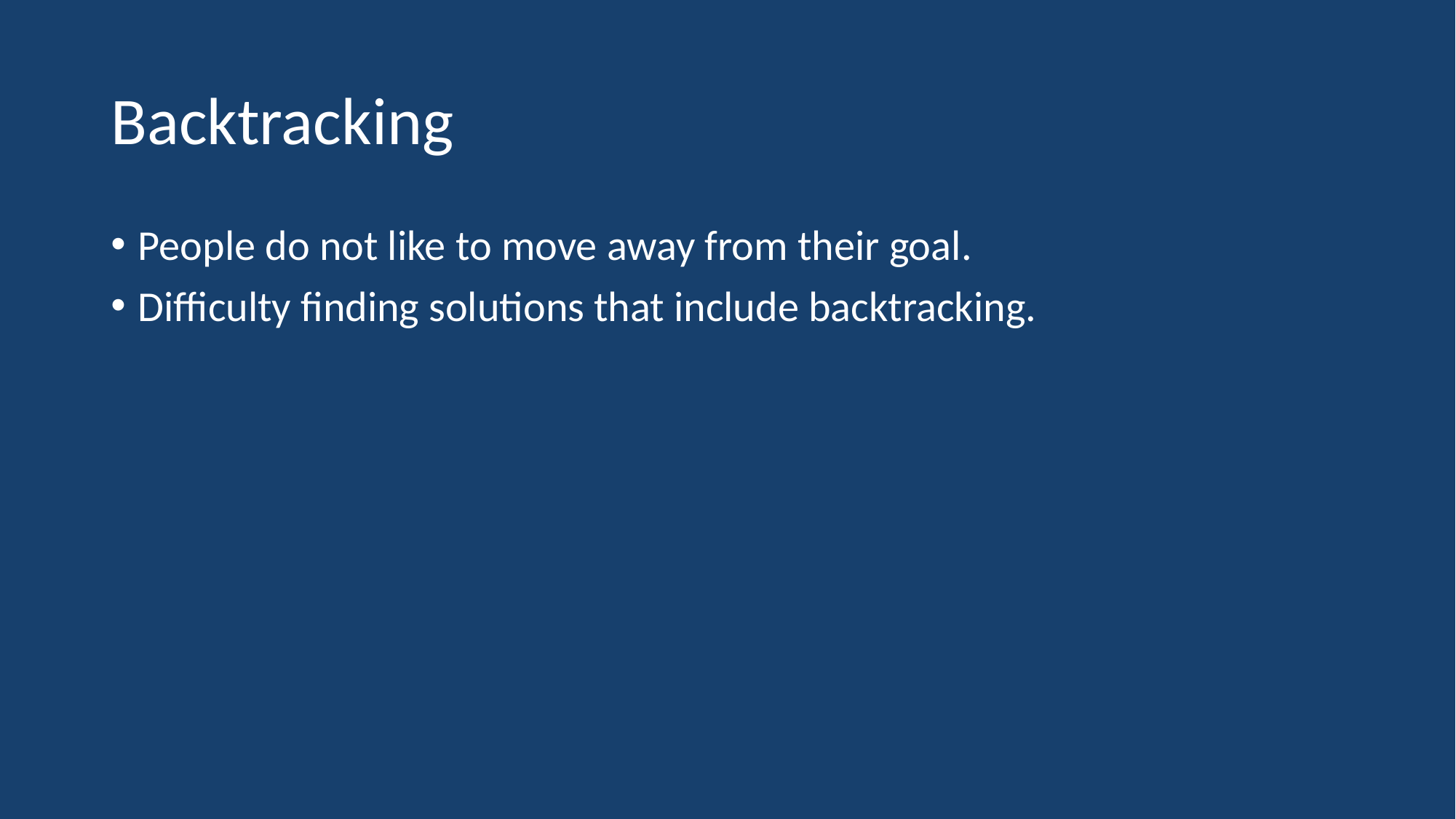

# Backtracking
People do not like to move away from their goal.
Difficulty finding solutions that include backtracking.